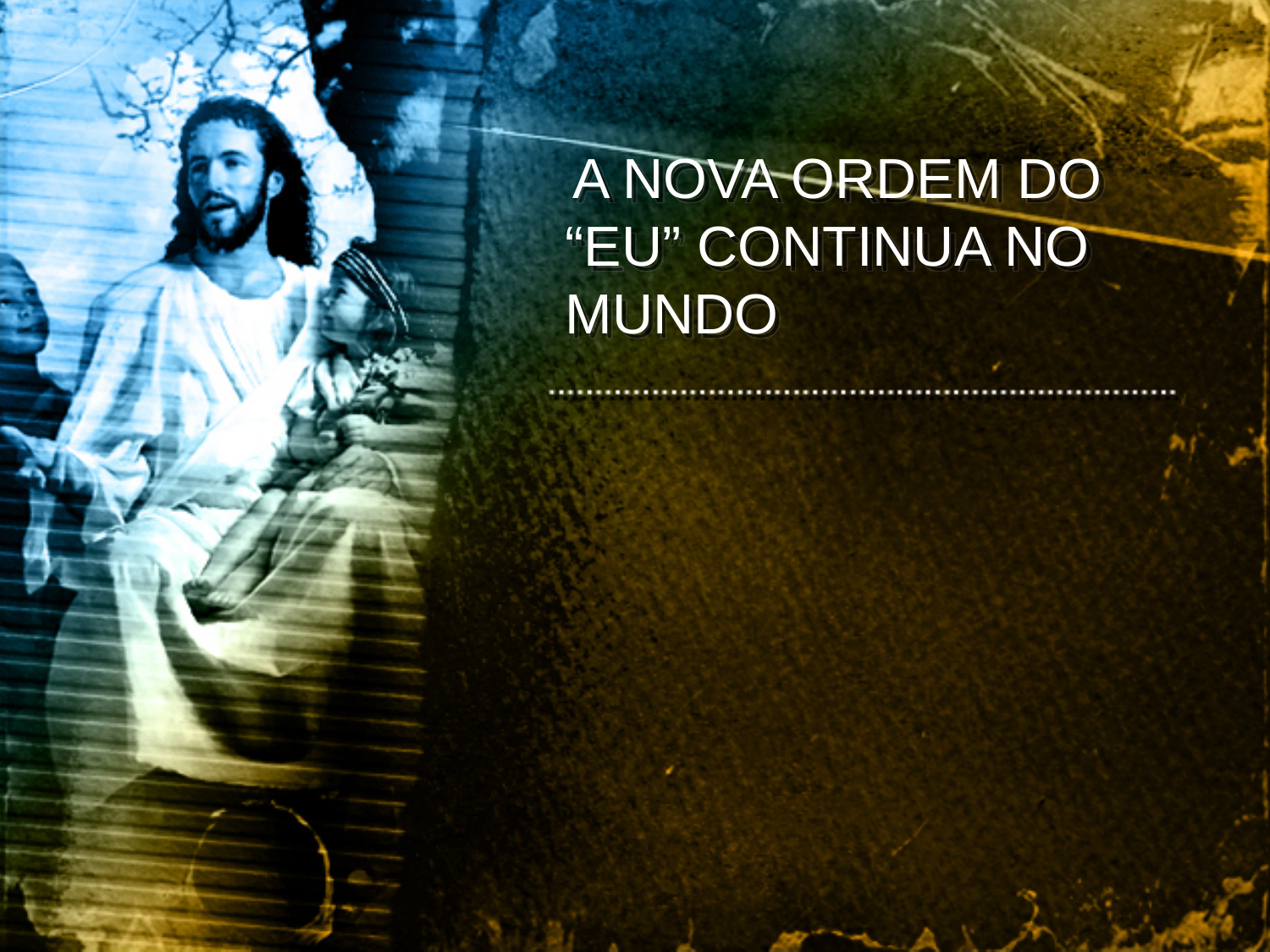

A NOVA ORDEM DO “EU” CONTINUA NO MUNDO